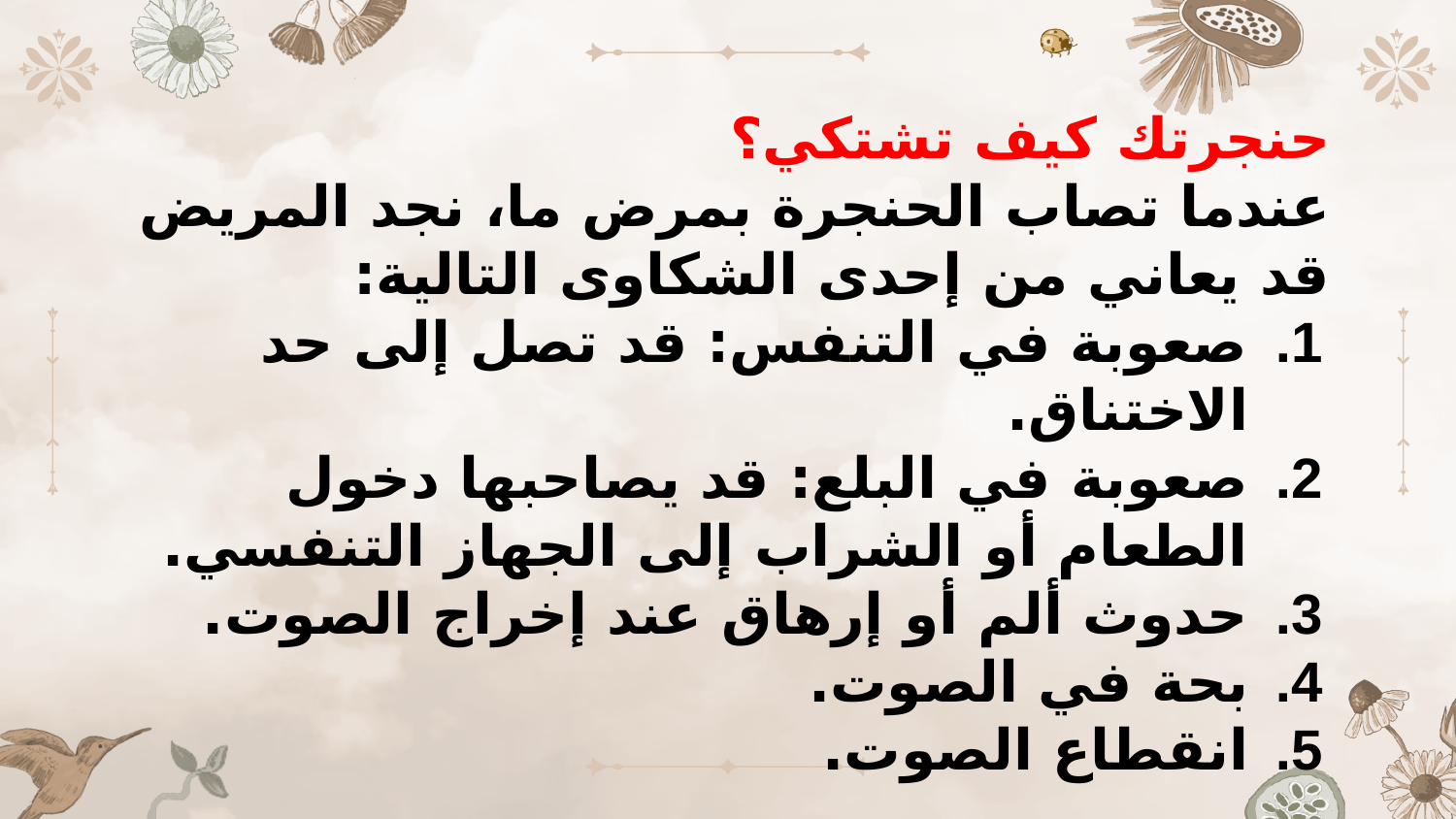

حنجرتك كيف تشتكي؟
عندما تصاب الحنجرة بمرض ما، نجد المريض قد يعاني من إحدى الشكاوى التالية:
صعوبة في التنفس: قد تصل إلى حد الاختناق.
صعوبة في البلع: قد يصاحبها دخول الطعام أو الشراب إلى الجهاز التنفسي.
حدوث ألم أو إرهاق عند إخراج الصوت.
بحة في الصوت.
انقطاع الصوت.